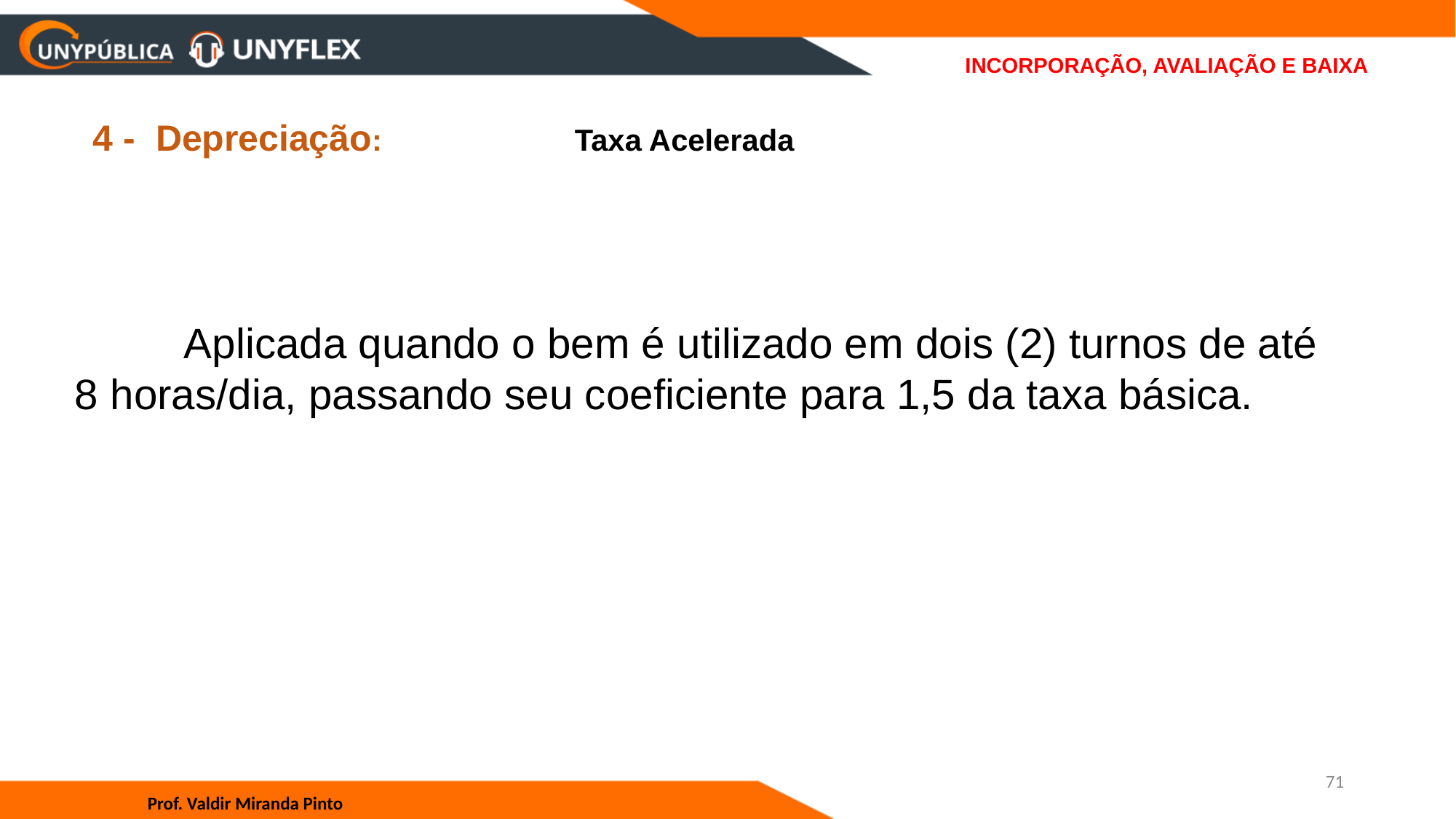

# INCORPORAÇÃO, AVALIAÇÃO E BAIXA
4 -  Depreciação:                       Taxa Acelerada

	Aplicada quando o bem é utilizado em dois (2) turnos de até 8 horas/dia, passando seu coeficiente para 1,5 da taxa básica.

71
Prof. Valdir Miranda Pinto